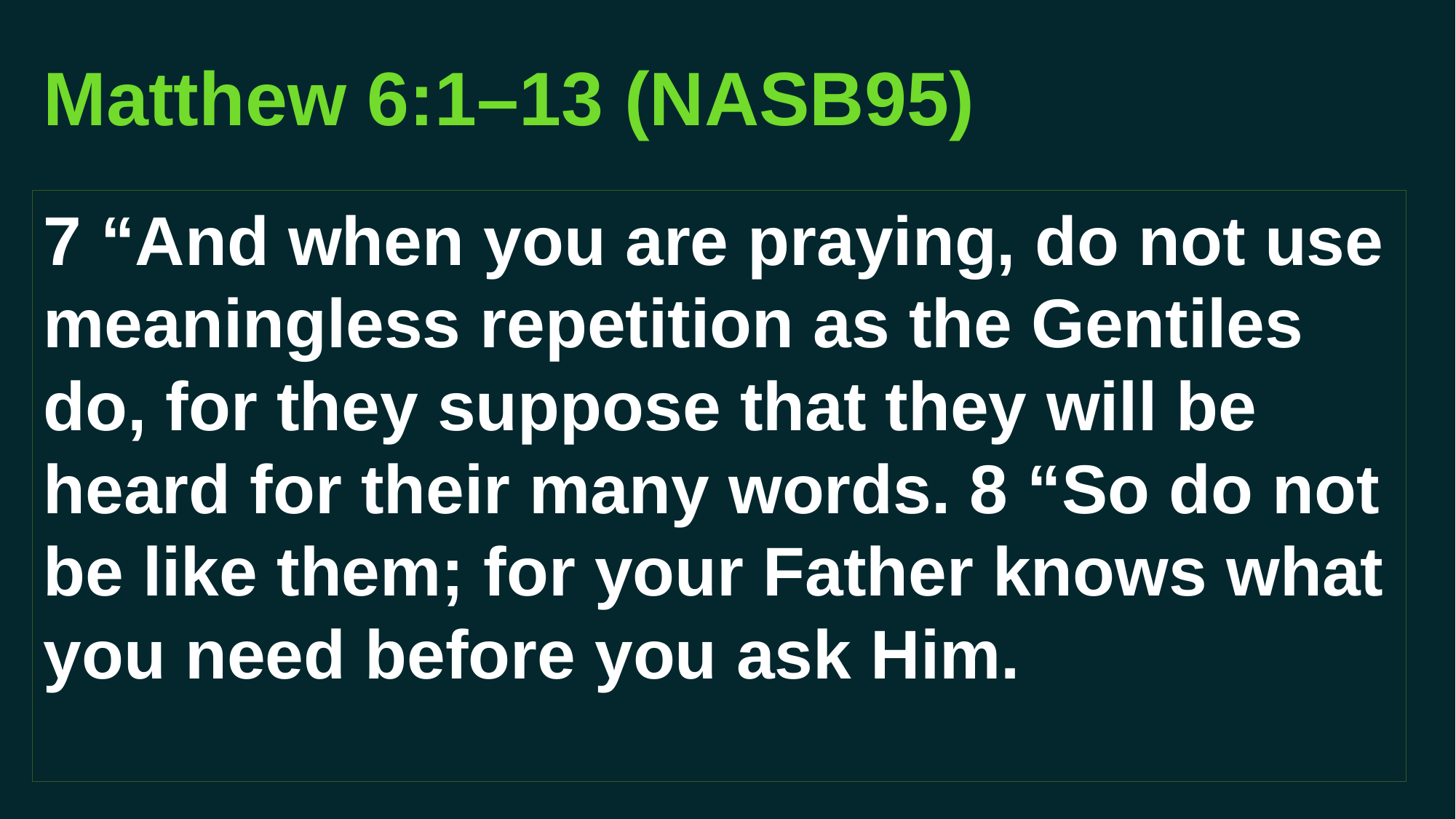

# Matthew 6:1–13 (NASB95)
7 “And when you are praying, do not use meaningless repetition as the Gentiles do, for they suppose that they will be heard for their many words. 8 “So do not be like them; for your Father knows what you need before you ask Him.